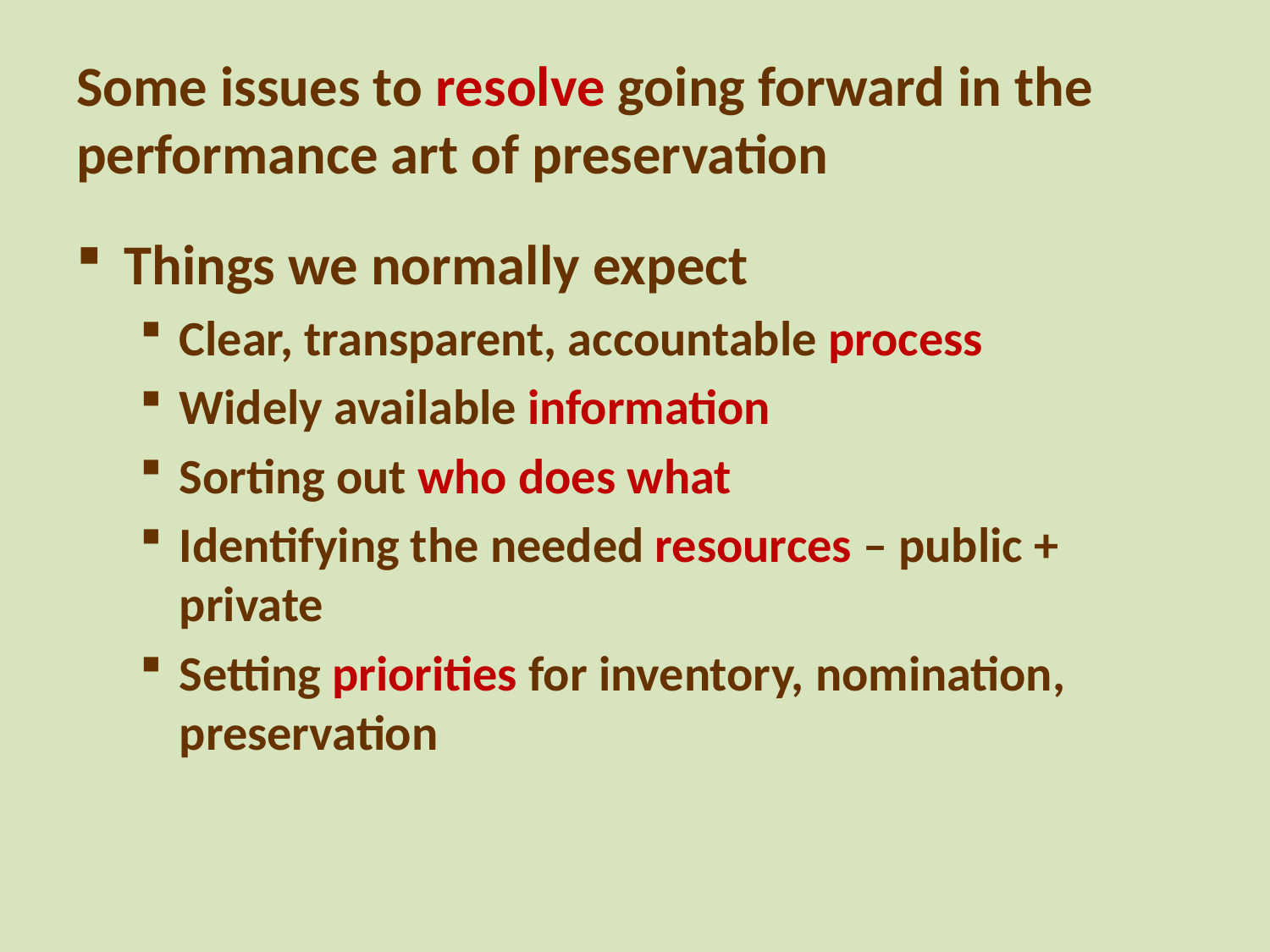

# Some issues to resolve going forward in the performance art of preservation
Things we normally expect
Clear, transparent, accountable process
Widely available information
Sorting out who does what
Identifying the needed resources – public + private
Setting priorities for inventory, nomination, preservation